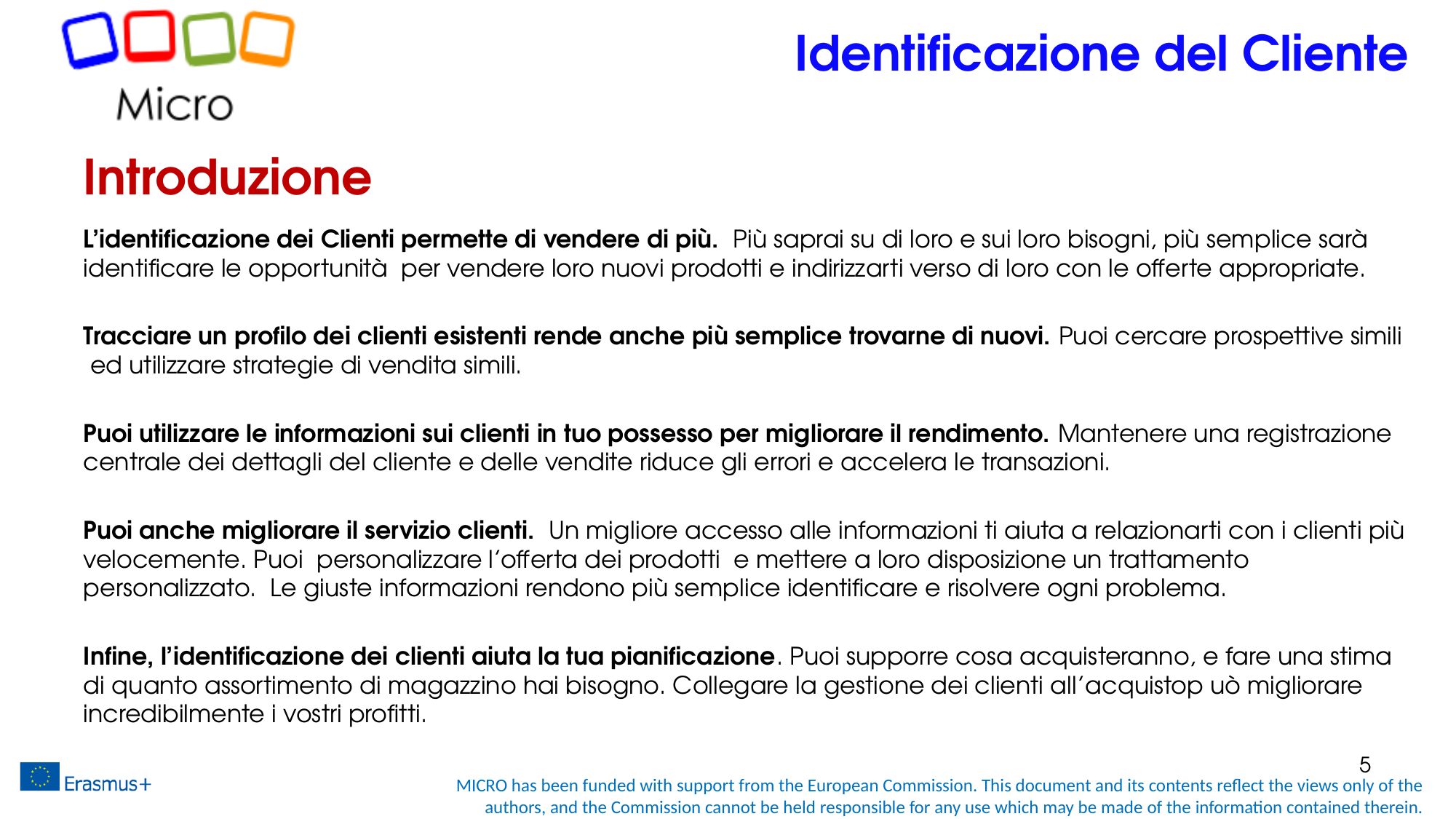

# Identificazione del Cliente
Introduzione
L’identificazione dei Clienti permette di vendere di più.  Più saprai su di loro e sui loro bisogni, più semplice sarà identificare le opportunità  per vendere loro nuovi prodotti e indirizzarti verso di loro con le offerte appropriate.

Tracciare un profilo dei clienti esistenti rende anche più semplice trovarne di nuovi. Puoi cercare prospettive simili  ed utilizzare strategie di vendita simili.

Puoi utilizzare le informazioni sui clienti in tuo possesso per migliorare il rendimento. Mantenere una registrazione centrale dei dettagli del cliente e delle vendite riduce gli errori e accelera le transazioni.

Puoi anche migliorare il servizio clienti.  Un migliore accesso alle informazioni ti aiuta a relazionarti con i clienti più velocemente. Puoi  personalizzare l’offerta dei prodotti  e mettere a loro disposizione un trattamento personalizzato.  Le giuste informazioni rendono più semplice identificare e risolvere ogni problema.

Infine, l’identificazione dei clienti aiuta la tua pianificazione. Puoi supporre cosa acquisteranno, e fare una stima di quanto assortimento di magazzino hai bisogno. Collegare la gestione dei clienti all’acquistop uò migliorare incredibilmente i vostri profitti.

5